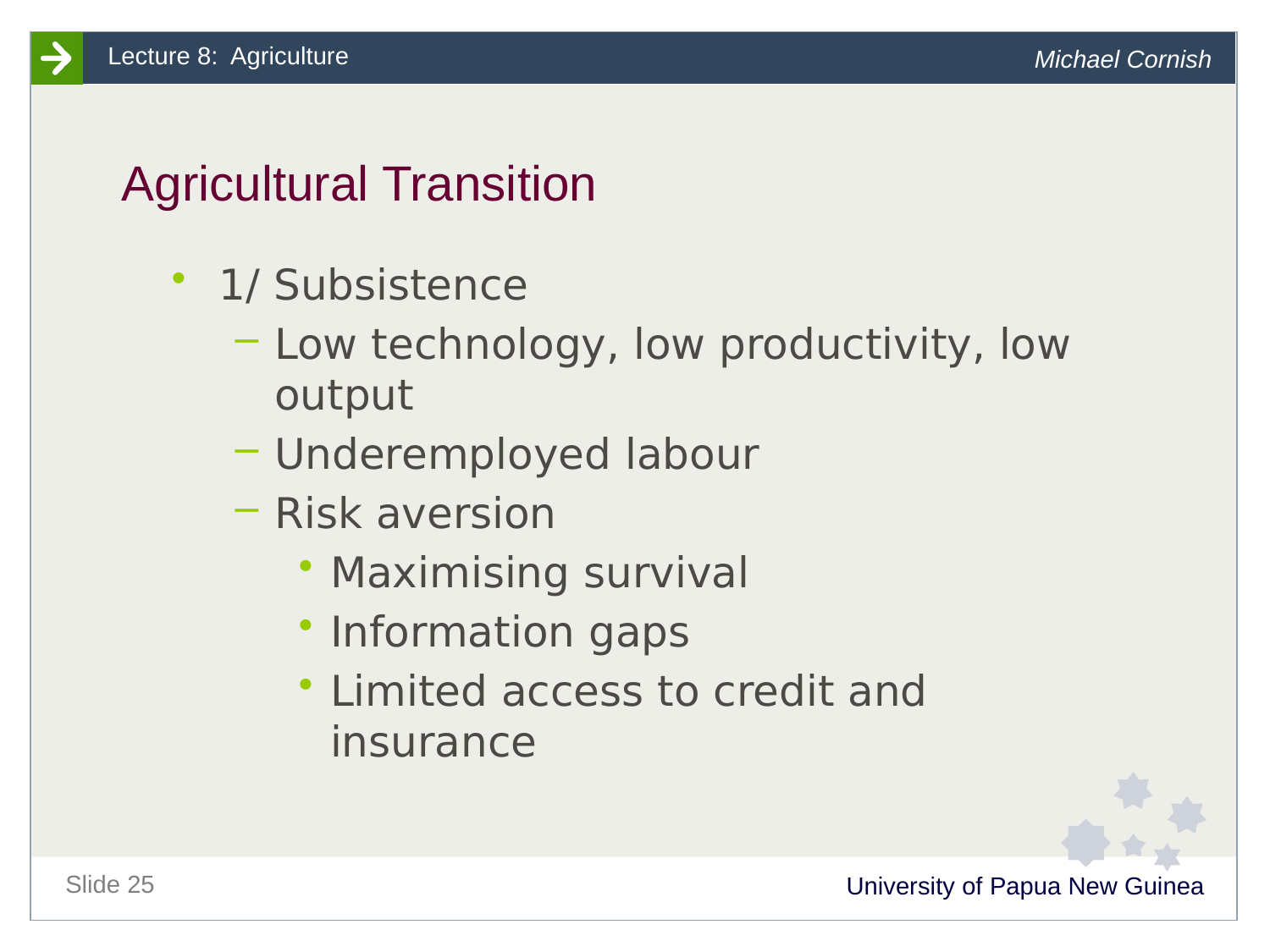

# Agricultural Transition
1/ Subsistence
Low technology, low productivity, low output
Underemployed labour
Risk aversion
Maximising survival
Information gaps
Limited access to credit and insurance